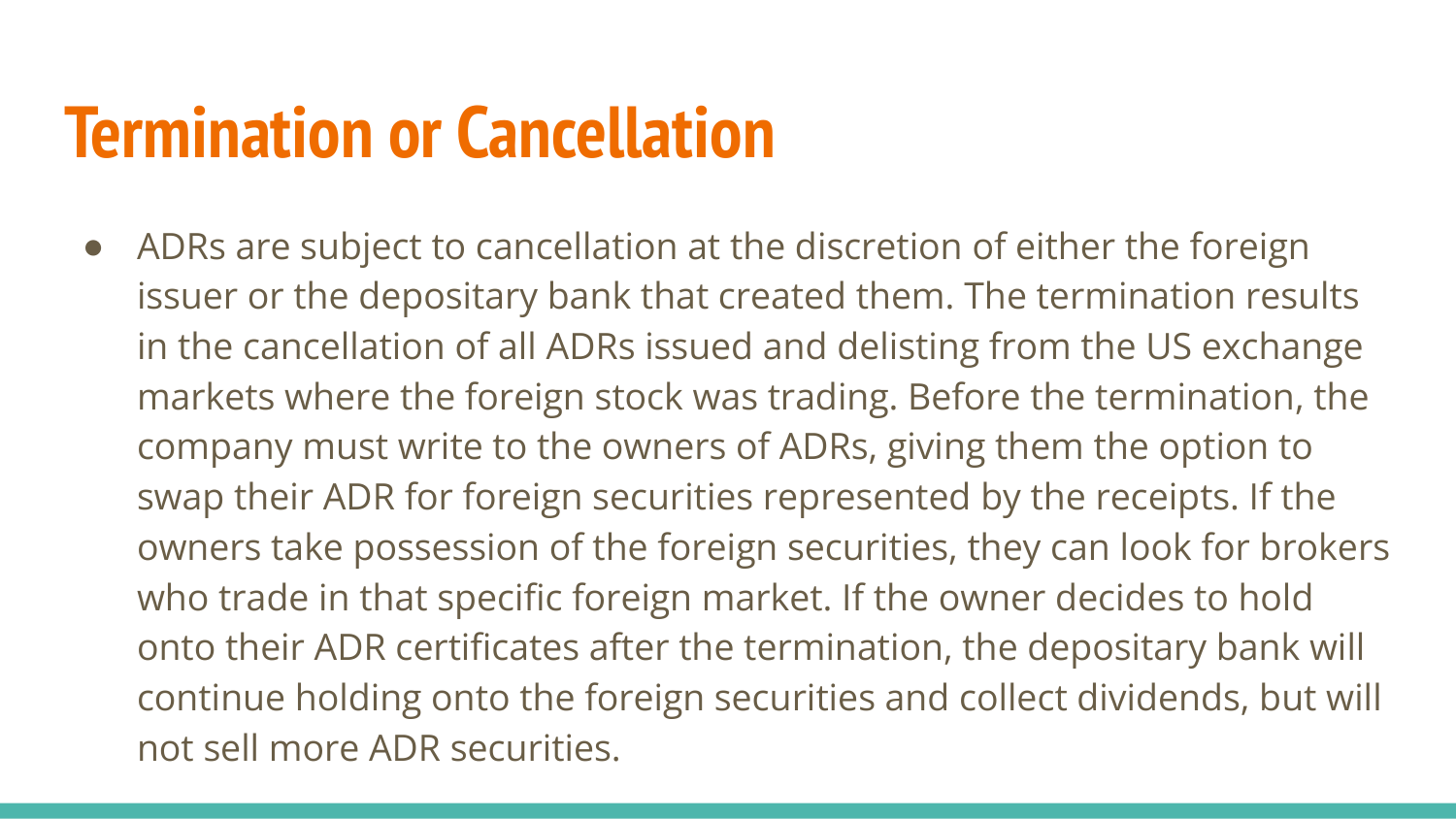

# Termination or Cancellation
ADRs are subject to cancellation at the discretion of either the foreign issuer or the depositary bank that created them. The termination results in the cancellation of all ADRs issued and delisting from the US exchange markets where the foreign stock was trading. Before the termination, the company must write to the owners of ADRs, giving them the option to swap their ADR for foreign securities represented by the receipts. If the owners take possession of the foreign securities, they can look for brokers who trade in that specific foreign market. If the owner decides to hold onto their ADR certificates after the termination, the depositary bank will continue holding onto the foreign securities and collect dividends, but will not sell more ADR securities.